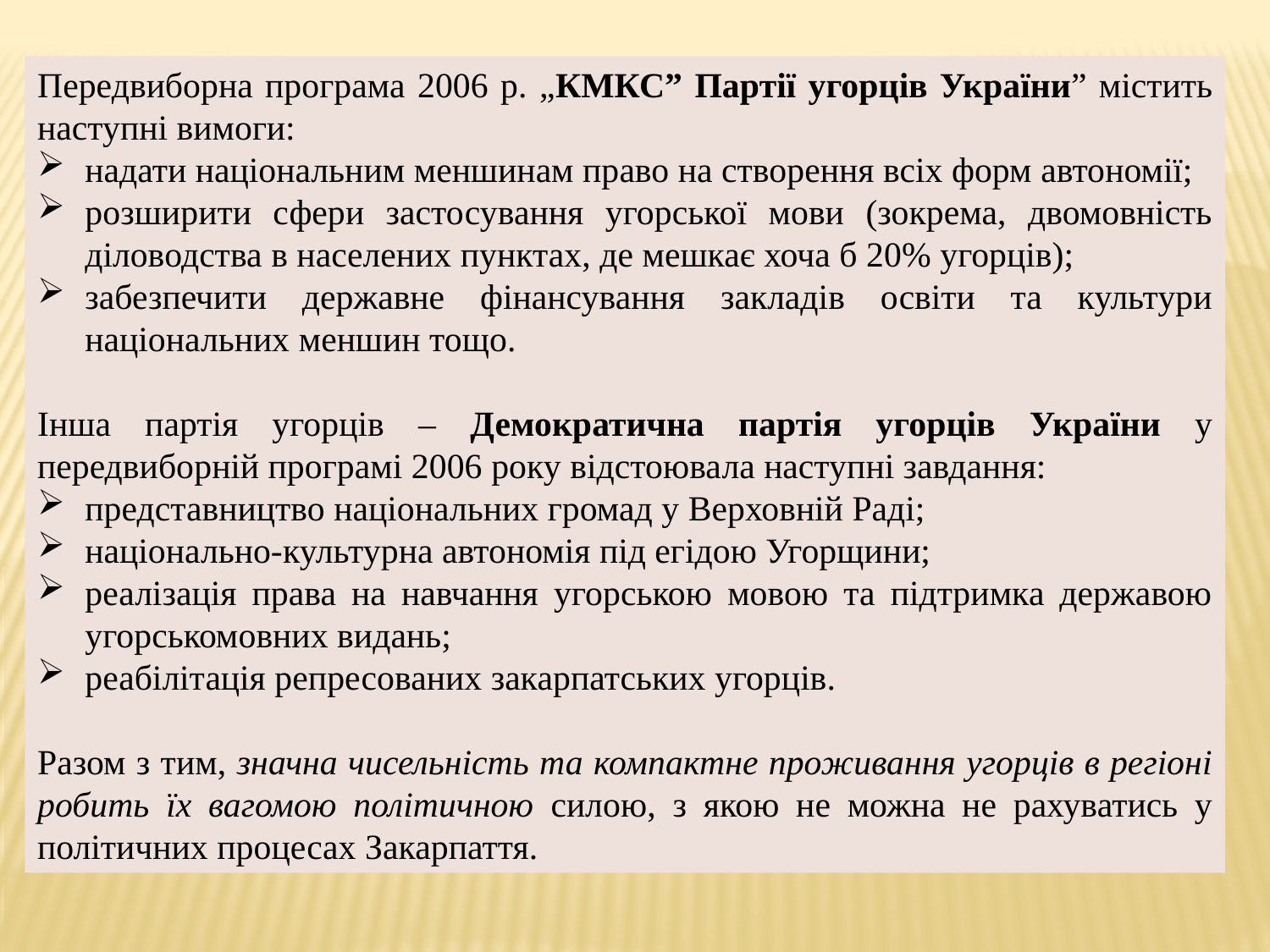

Передвиборна програма 2006 р. „КМКС” Партії угорців України” містить наступні вимоги:
надати національним меншинам право на створення всіх форм автономії;
розширити сфери застосування угорської мови (зокрема, двомовність діловодства в населених пунктах, де мешкає хоча б 20% угорців);
забезпечити державне фінансування закладів освіти та культури національних меншин тощо.

Інша партія угорців – Демократична партія угорців України у передвиборній програмі 2006 року відстоювала наступні завдання:
представництво національних громад у Верховній Раді;
національно-культурна автономія під егідою Угорщини;
реалізація права на навчання угорською мовою та підтримка державою угорськомовних видань;
реабілітація репресованих закарпатських угорців.

Разом з тим, значна чисельність та компактне проживання угорців в регіоні робить їх вагомою політичною силою, з якою не можна не рахуватись у політичних процесах Закарпаття.